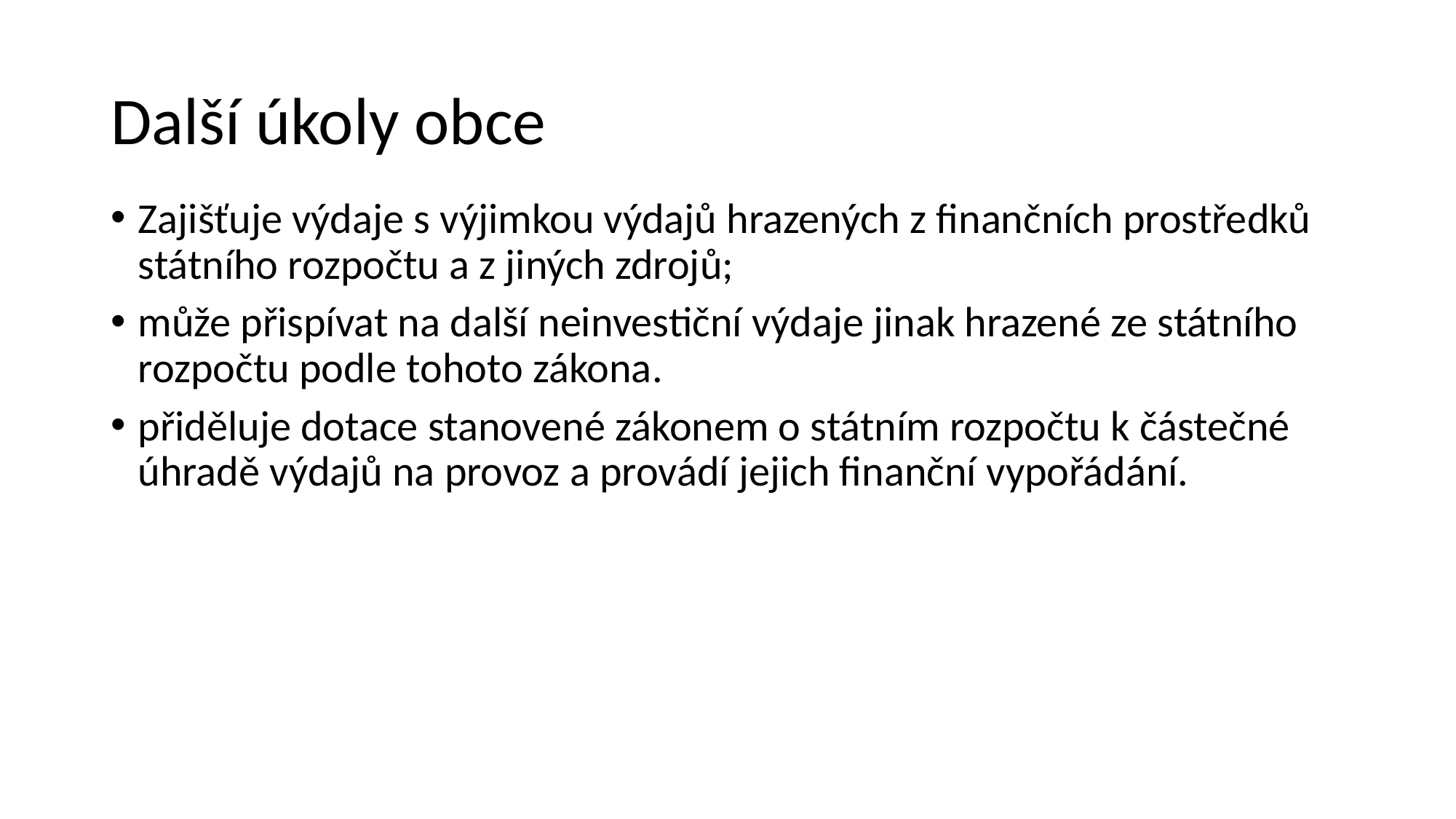

# Další úkoly obce
Zajišťuje výdaje s výjimkou výdajů hrazených z finančních prostředků státního rozpočtu a z jiných zdrojů;
může přispívat na další neinvestiční výdaje jinak hrazené ze státního rozpočtu podle tohoto zákona.
přiděluje dotace stanovené zákonem o státním rozpočtu k částečné úhradě výdajů na provoz a provádí jejich finanční vypořádání.